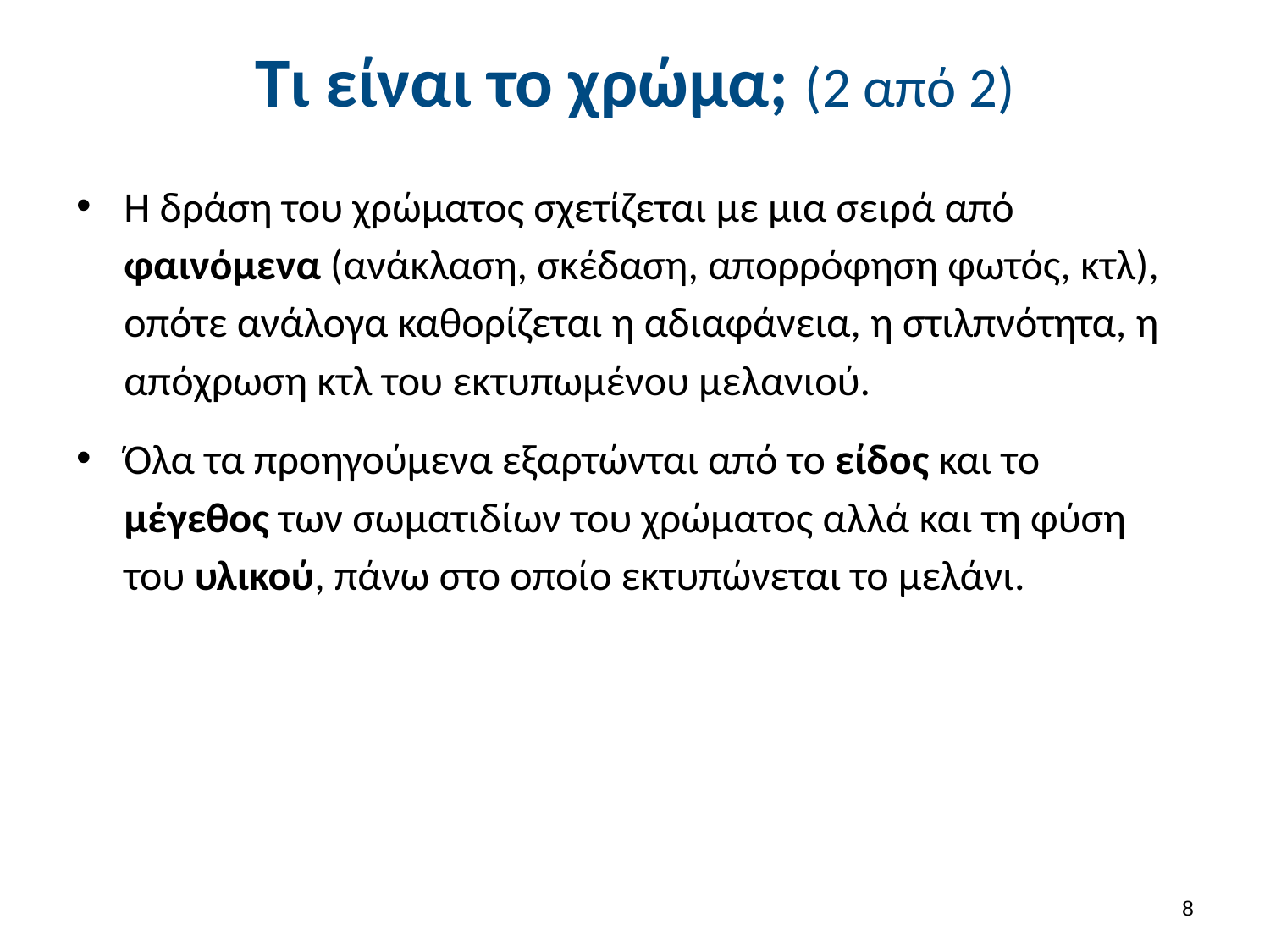

# Τι είναι το χρώμα; (2 από 2)
Η δράση του χρώματος σχετίζεται με μια σειρά από φαινόμενα (ανάκλαση, σκέδαση, απορρόφηση φωτός, κτλ), οπότε ανάλογα καθορίζεται η αδιαφάνεια, η στιλπνότητα, η απόχρωση κτλ του εκτυπωμένου μελανιού.
Όλα τα προηγούμενα εξαρτώνται από το είδος και το μέγεθος των σωματιδίων του χρώματος αλλά και τη φύση του υλικού, πάνω στο οποίο εκτυπώνεται το μελάνι.
8